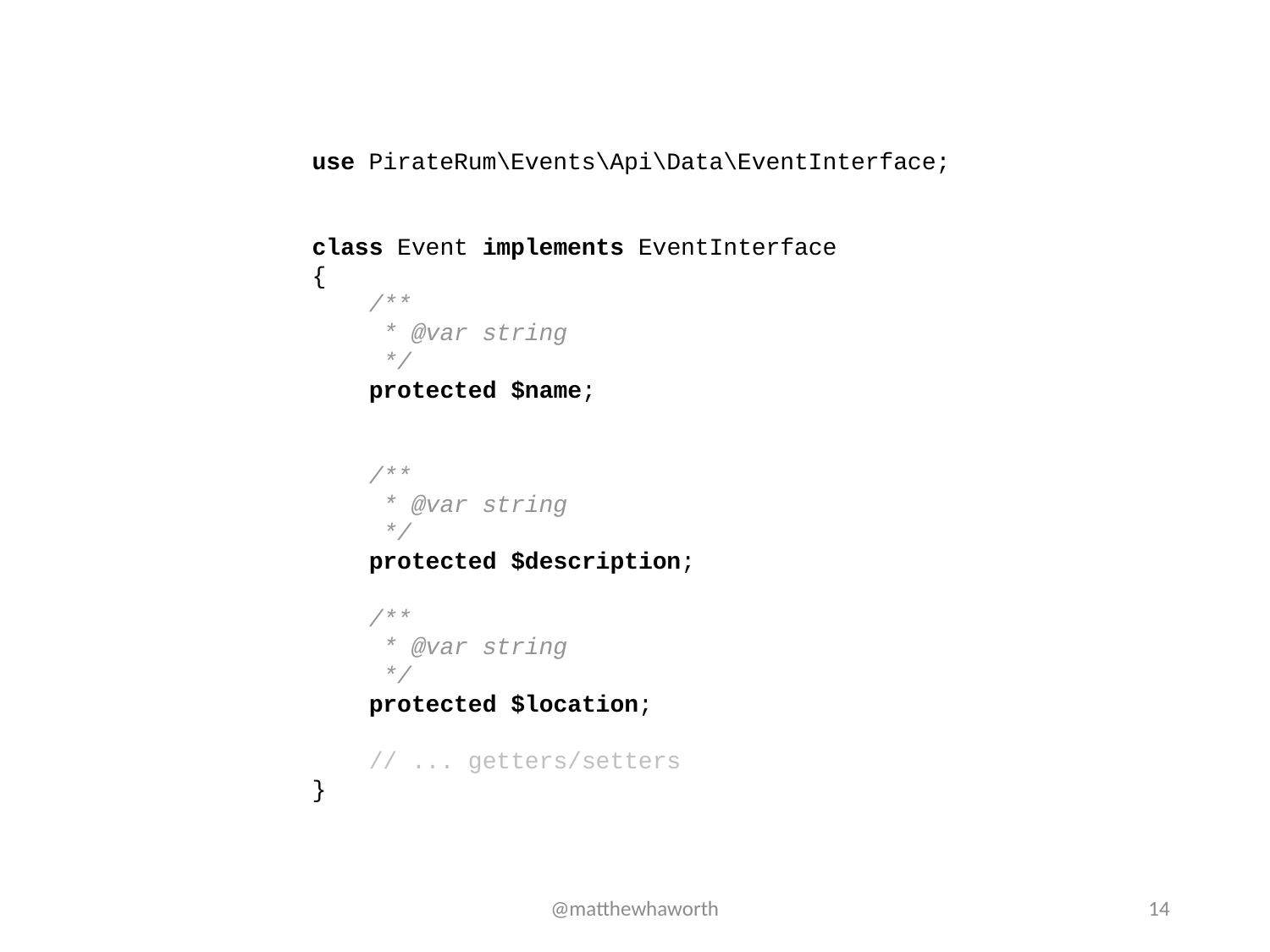

use PirateRum\Events\Api\Data\EventInterface;

class Event implements EventInterface
{
    /**
     * @var string
     */
    protected $name;

    /**
     * @var string
     */
    protected $description;
    /**
     * @var string
     */
    protected $location;

    // ... getters/setters
}
@matthewhaworth
14